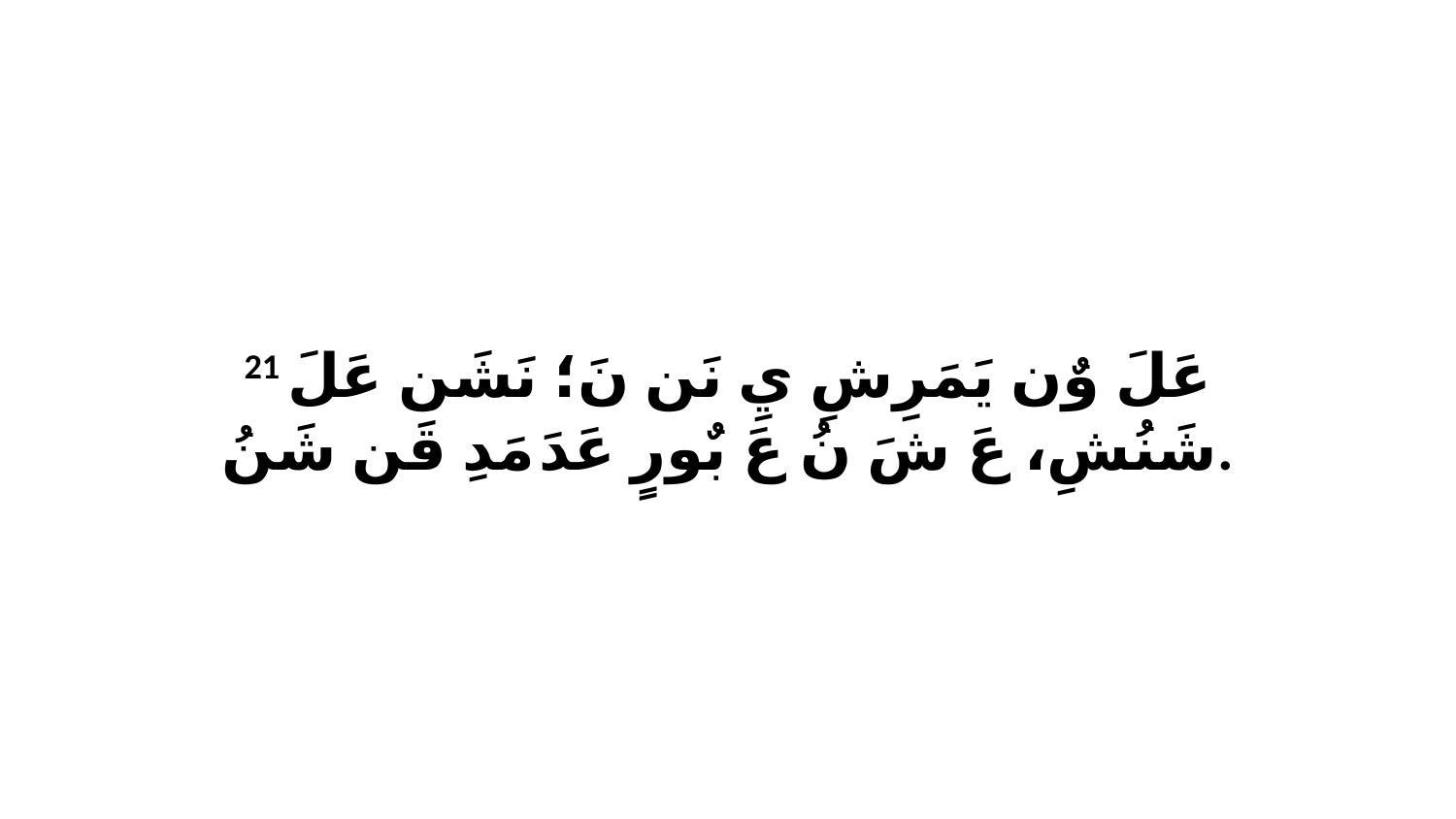

21 عَلَ وٌن يَمَرِشِ يِ نَن نَ؛ نَشَن عَلَ شَنُشِ، عَ شَ نُ عَ بٌورٍ عَدَ مَدِ قَن شَنُ.